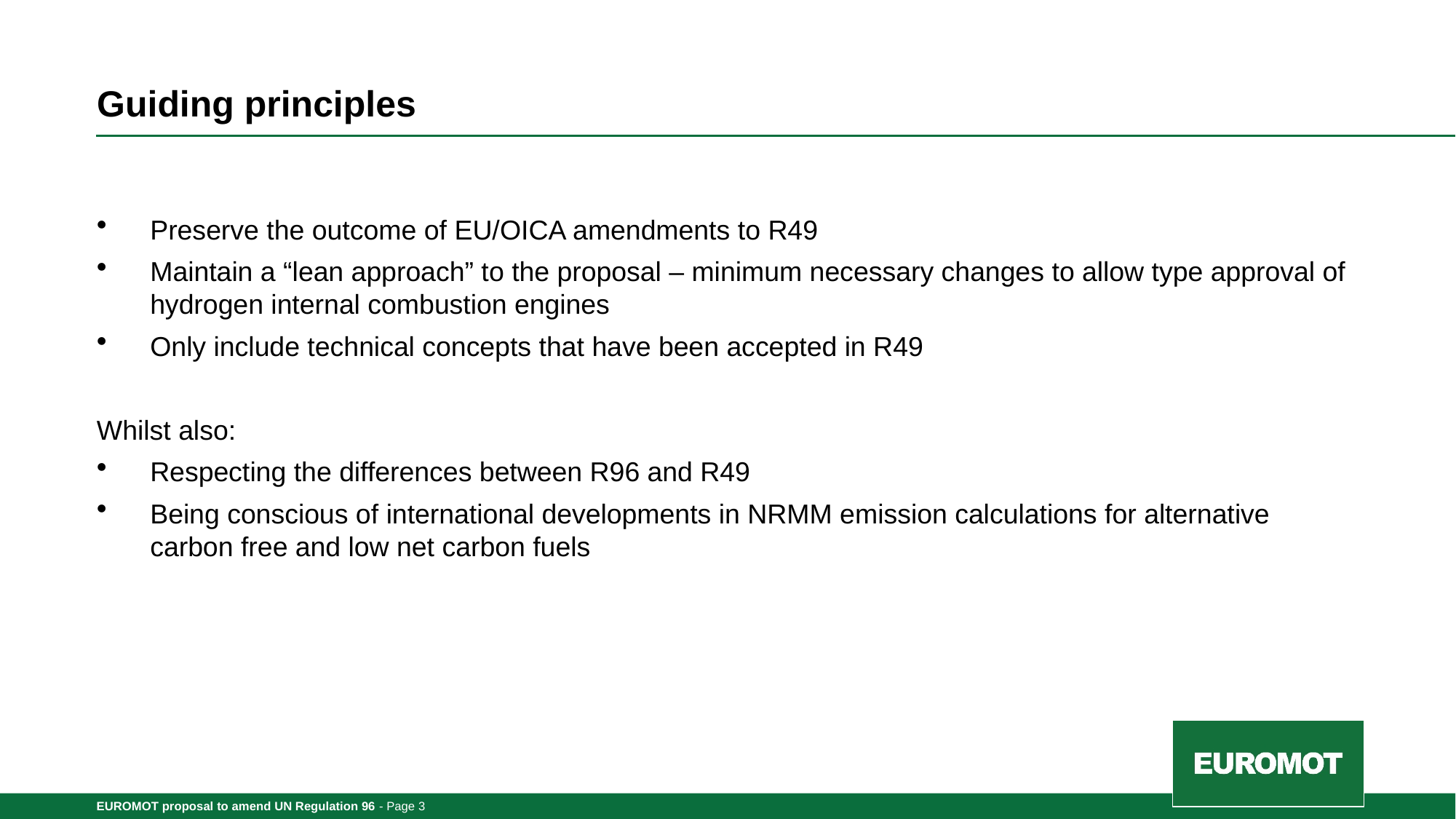

# Guiding principles
Preserve the outcome of EU/OICA amendments to R49
Maintain a “lean approach” to the proposal – minimum necessary changes to allow type approval of hydrogen internal combustion engines
Only include technical concepts that have been accepted in R49

Whilst also:
Respecting the differences between R96 and R49
Being conscious of international developments in NRMM emission calculations for alternative carbon free and low net carbon fuels